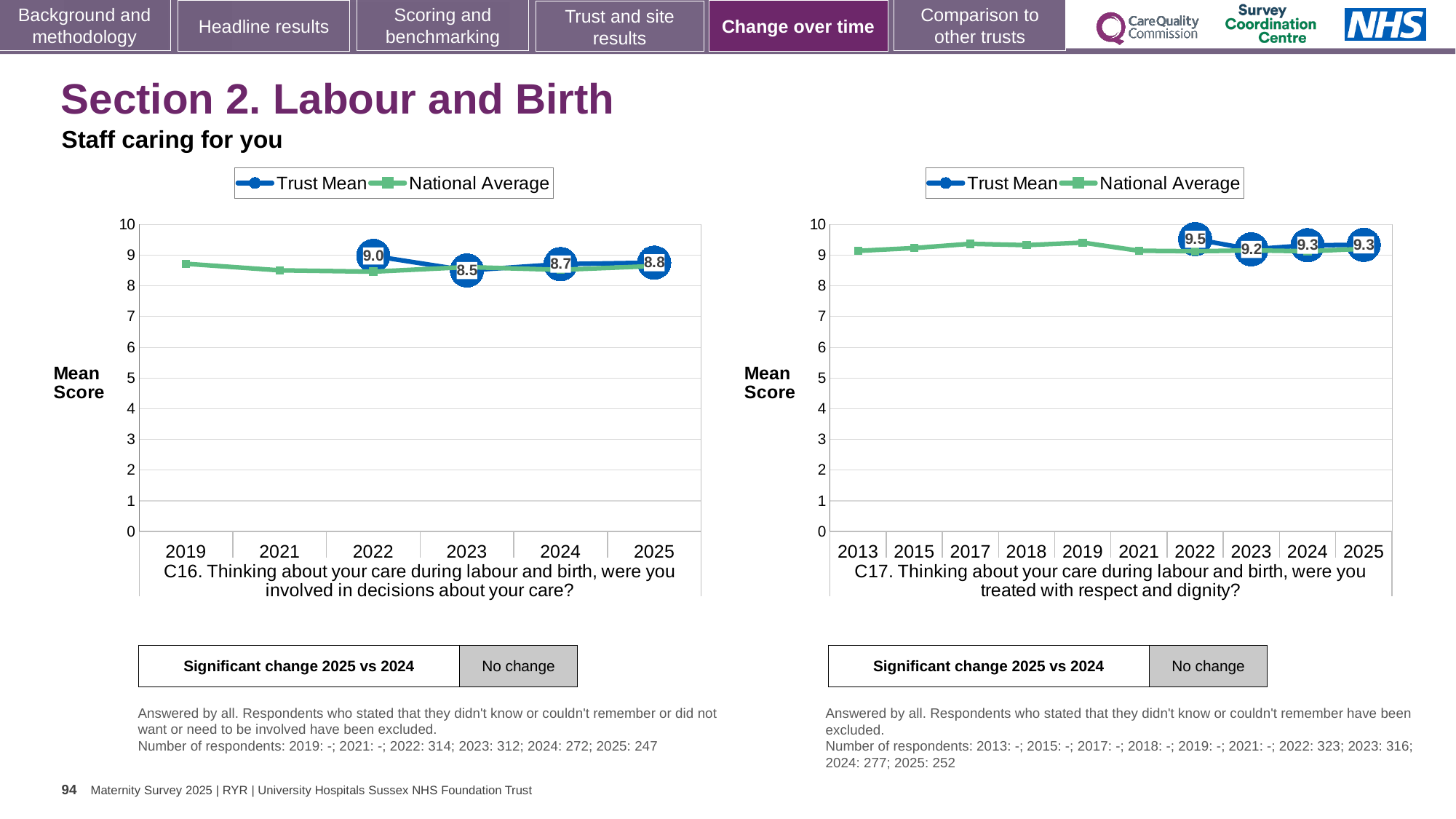

# Section 2. Labour and Birth
Staff caring for you

### Chart

| Category | Trust Mean | National Average |
|---|---|---|
| 2019 | None | 8.718690948994155 |
| 2021 | None | 8.505303455355547 |
| 2022 | 8.974194024063317 | 8.461507031120597 |
| 2023 | 8.500437045396 | 8.611297935737216 |
| 2024 | 8.707830466449638 | 8.52109721217814 |
| 2025 | 8.754948688140523 | 8.644805561846152 |

### Chart

| Category | Trust Mean | National Average |
|---|---|---|
| 2013 | None | 9.138546999961067 |
| 2015 | None | 9.231617645126759 |
| 2017 | None | 9.367593548648186 |
| 2018 | None | 9.324567682623162 |
| 2019 | None | 9.406781776182266 |
| 2021 | None | 9.142266541253438 |
| 2022 | 9.520642773466554 | 9.1261822553367 |
| 2023 | 9.188677195039368 | 9.154460787850113 |
| 2024 | 9.321995195919046 | 9.126387956298561 |
| 2025 | 9.33314052936886 | 9.205429639425253 |
| Significant change 2025 vs 2024 | No change |
| --- | --- |
| Significant change 2025 vs 2024 | No change |
| --- | --- |
Answered by all. Respondents who stated that they didn't know or couldn't remember or did not want or need to be involved have been excluded.
Number of respondents: 2019: -; 2021: -; 2022: 314; 2023: 312; 2024: 272; 2025: 247
Answered by all. Respondents who stated that they didn't know or couldn't remember have been excluded.
Number of respondents: 2013: -; 2015: -; 2017: -; 2018: -; 2019: -; 2021: -; 2022: 323; 2023: 316; 2024: 277; 2025: 252
94